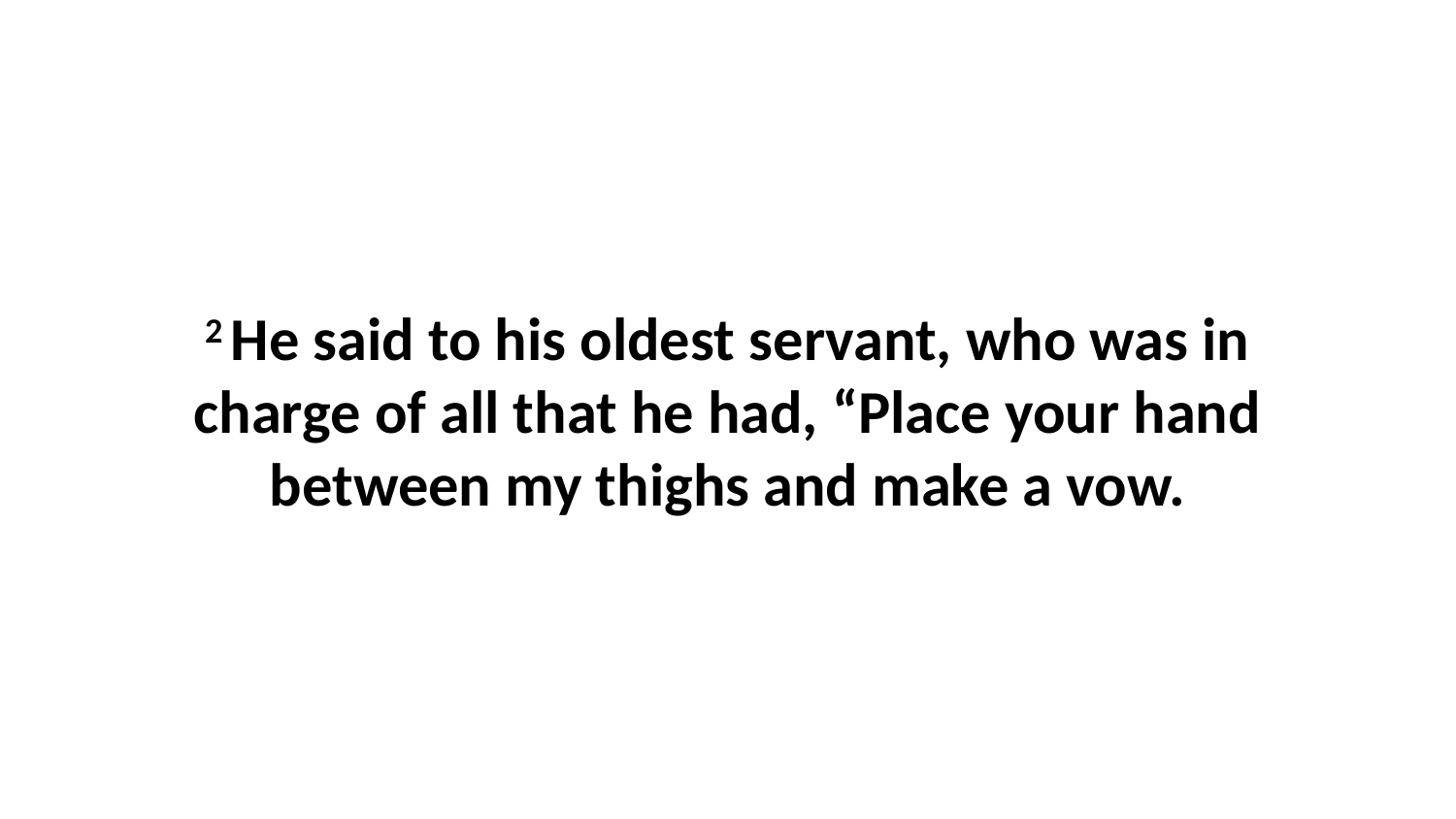

2 He said to his oldest servant, who was in charge of all that he had, “Place your hand between my thighs and make a vow.